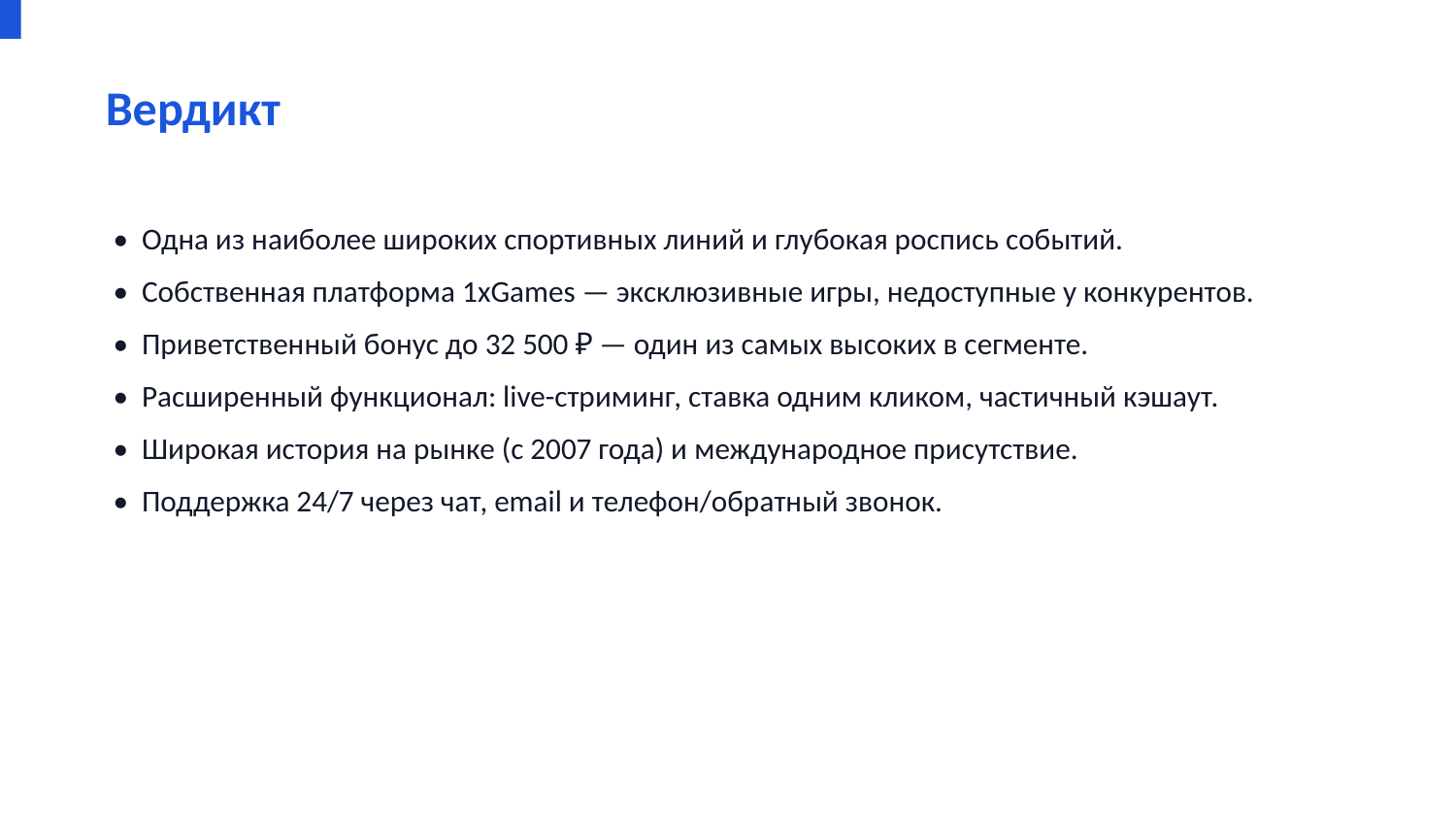

Вердикт
•  Одна из наиболее широких спортивных линий и глубокая роспись событий.
•  Собственная платформа 1xGames — эксклюзивные игры, недоступные у конкурентов.
•  Приветственный бонус до 32 500 ₽ — один из самых высоких в сегменте.
•  Расширенный функционал: live-стриминг, ставка одним кликом, частичный кэшаут.
•  Широкая история на рынке (с 2007 года) и международное присутствие.
•  Поддержка 24/7 через чат, email и телефон/обратный звонок.